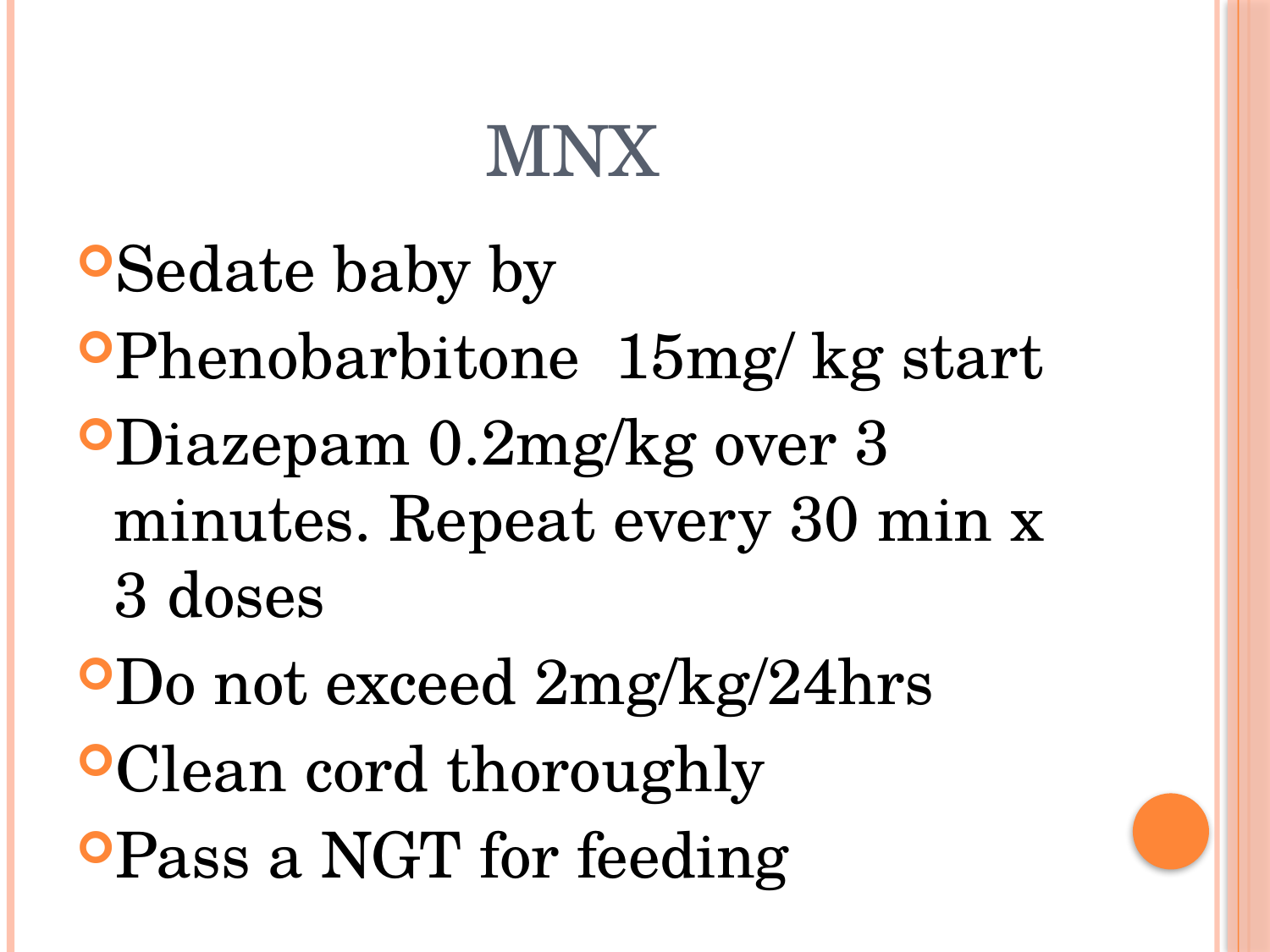

# Mnx
Sedate baby by
Phenobarbitone  15mg/ kg start
Diazepam 0.2mg/kg over 3 minutes. Repeat every 30 min x 3 doses
Do not exceed 2mg/kg/24hrs
Clean cord thoroughly
Pass a NGT for feeding